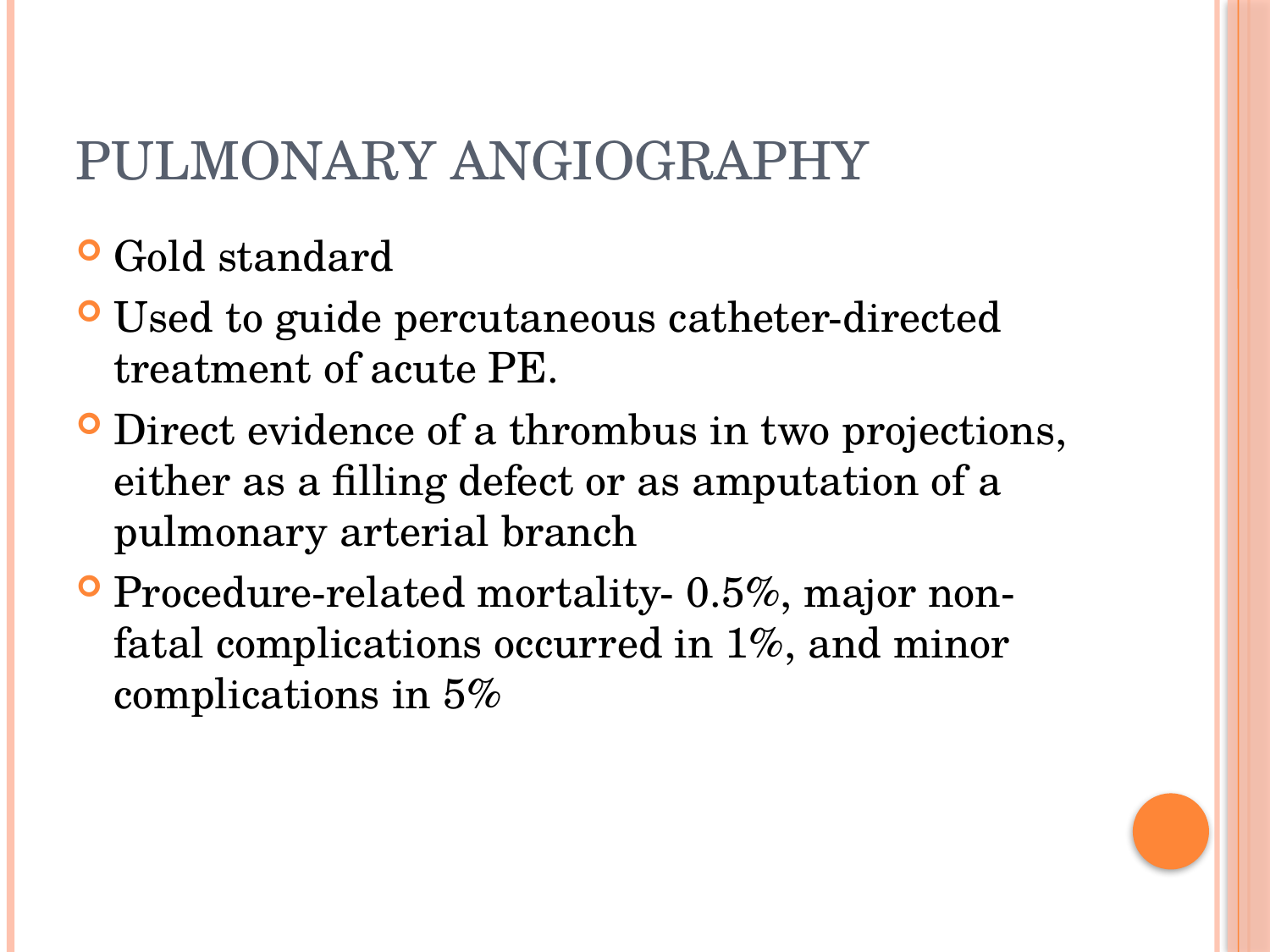

# Pulmonary angiography
Gold standard
Used to guide percutaneous catheter-directed treatment of acute PE.
Direct evidence of a thrombus in two projections, either as a filling defect or as amputation of a pulmonary arterial branch
Procedure-related mortality- 0.5%, major non-fatal complications occurred in 1%, and minor complications in 5%